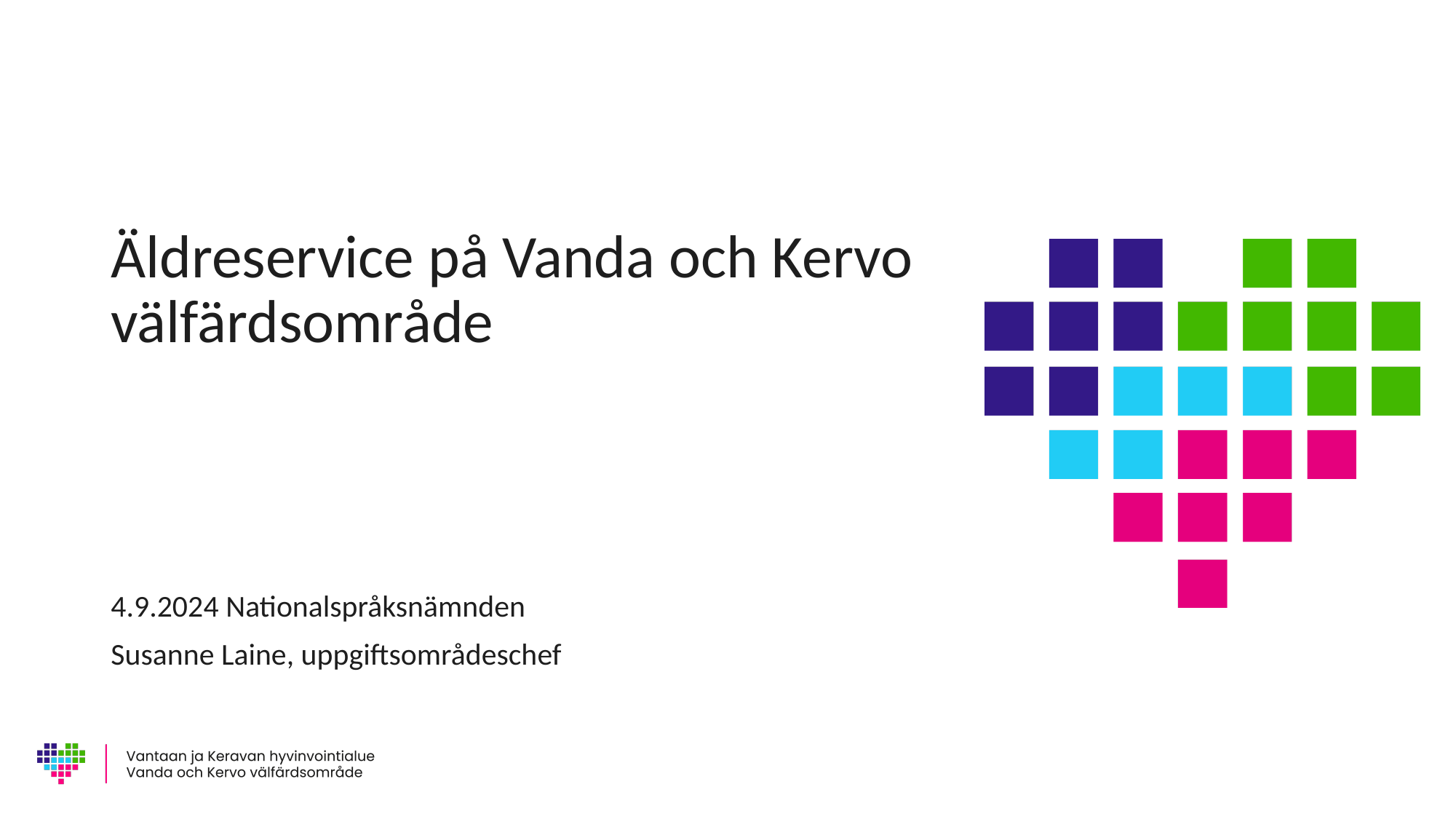

# Äldreservice på Vanda och Kervo välfärdsområde
4.9.2024 Nationalspråksnämnden
Susanne Laine, uppgiftsområdeschef